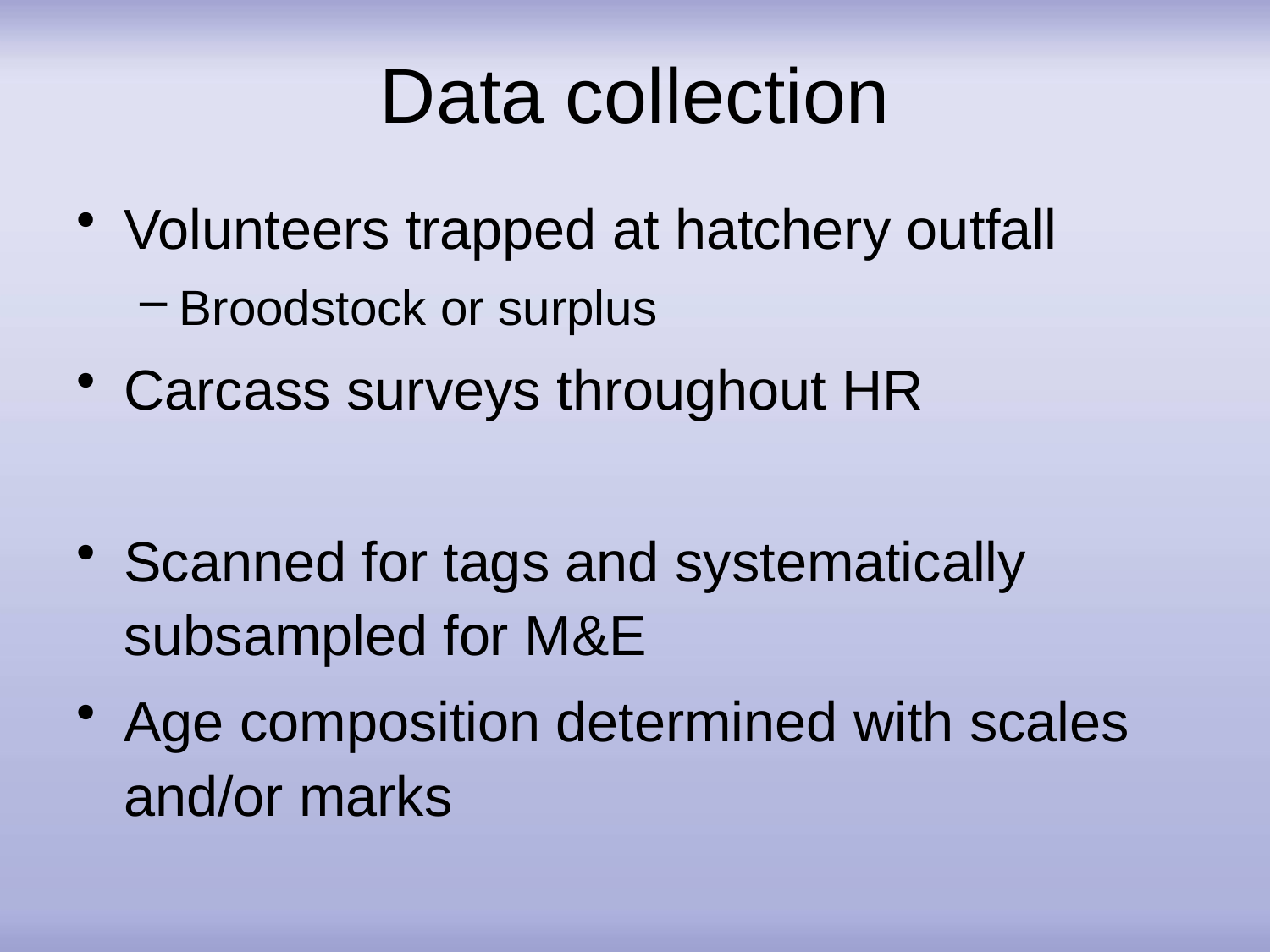

# Data collection
Volunteers trapped at hatchery outfall
Broodstock or surplus
Carcass surveys throughout HR

Scanned for tags and systematically subsampled for M&E
Age composition determined with scales and/or marks